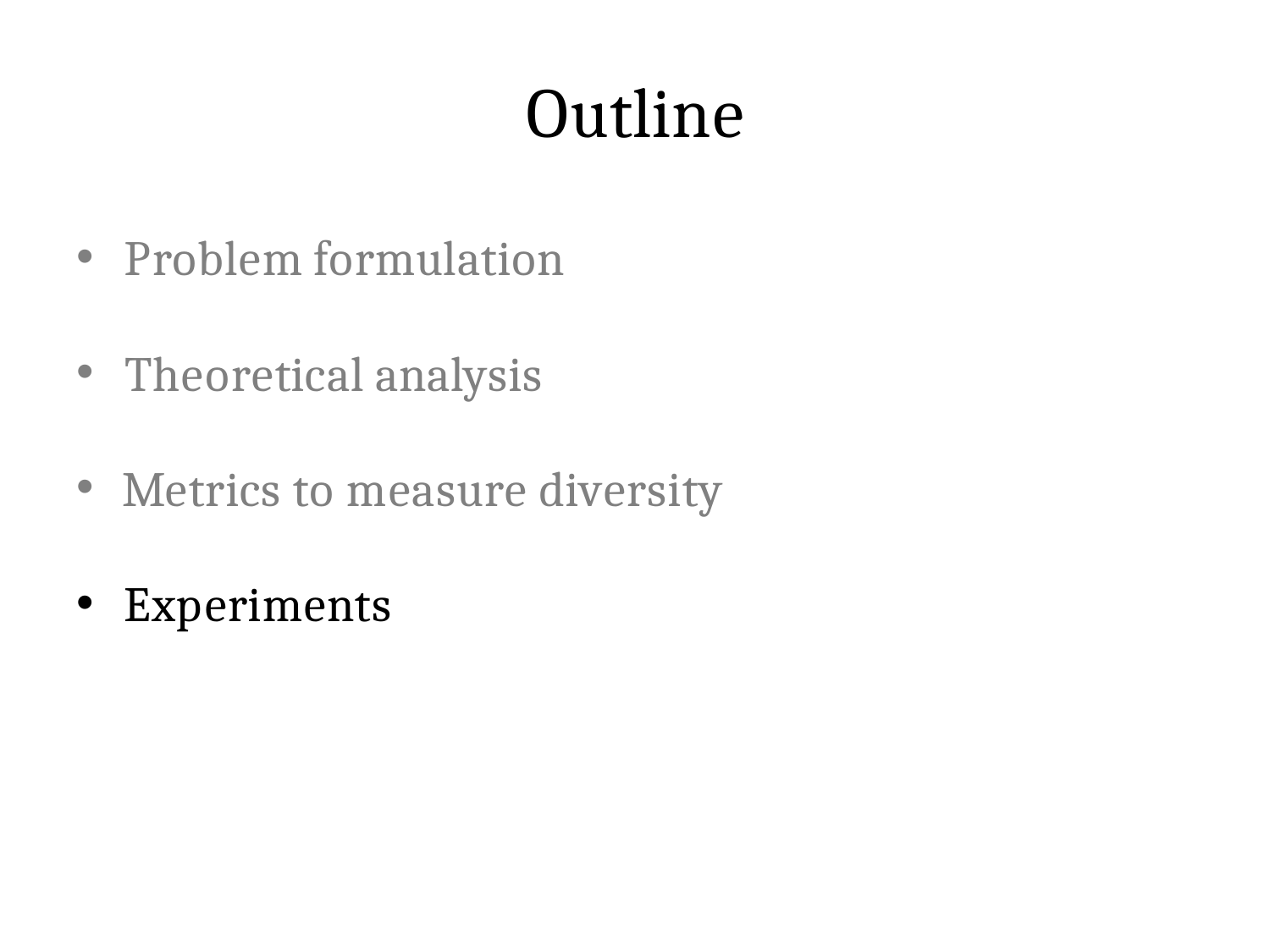

# Outline
Problem formulation
Theoretical analysis
Metrics to measure diversity
Experiments